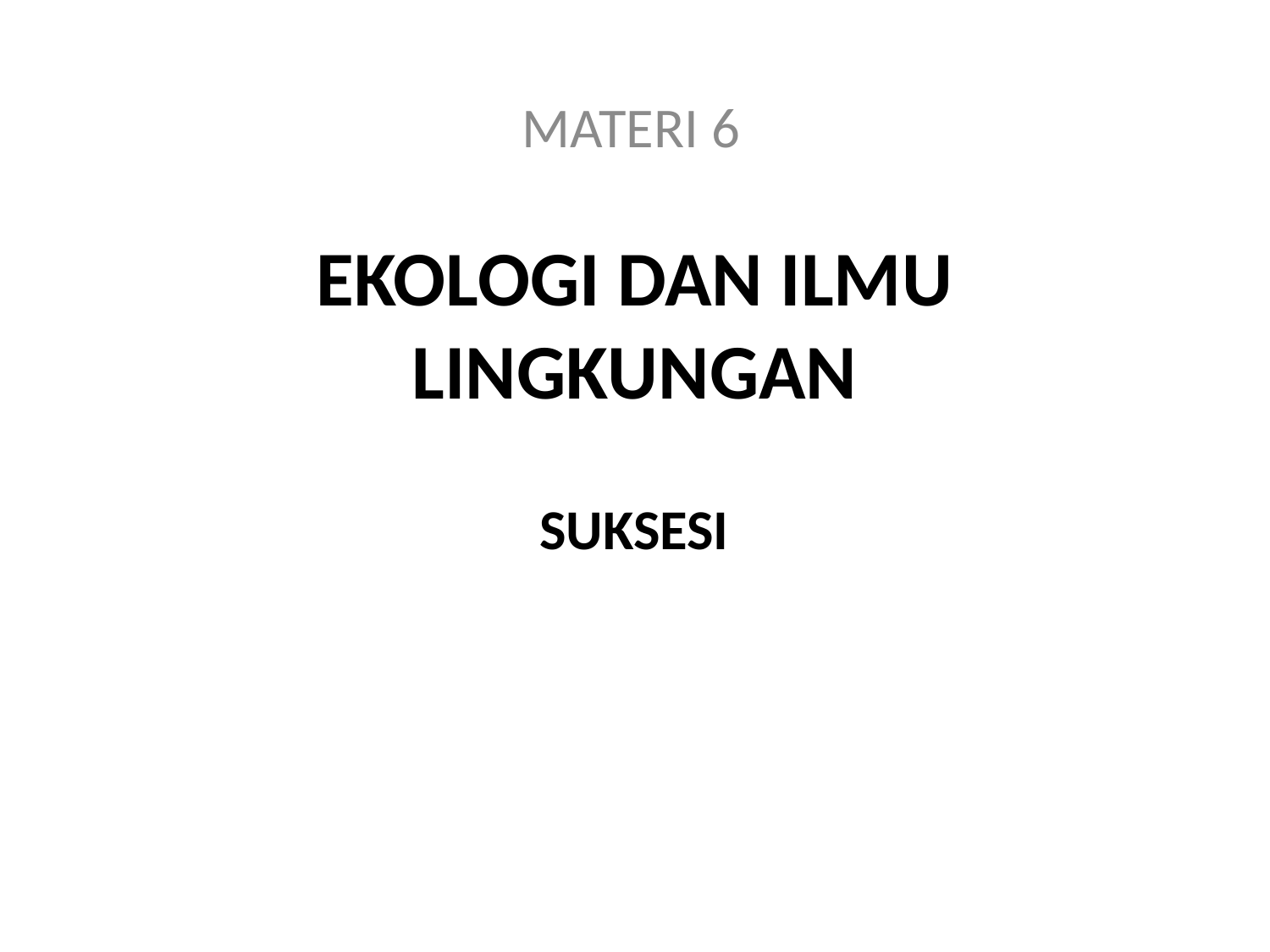

MATERI 6
# EKOLOGI DAN ILMU LINGKUNGAN
SUKSESI